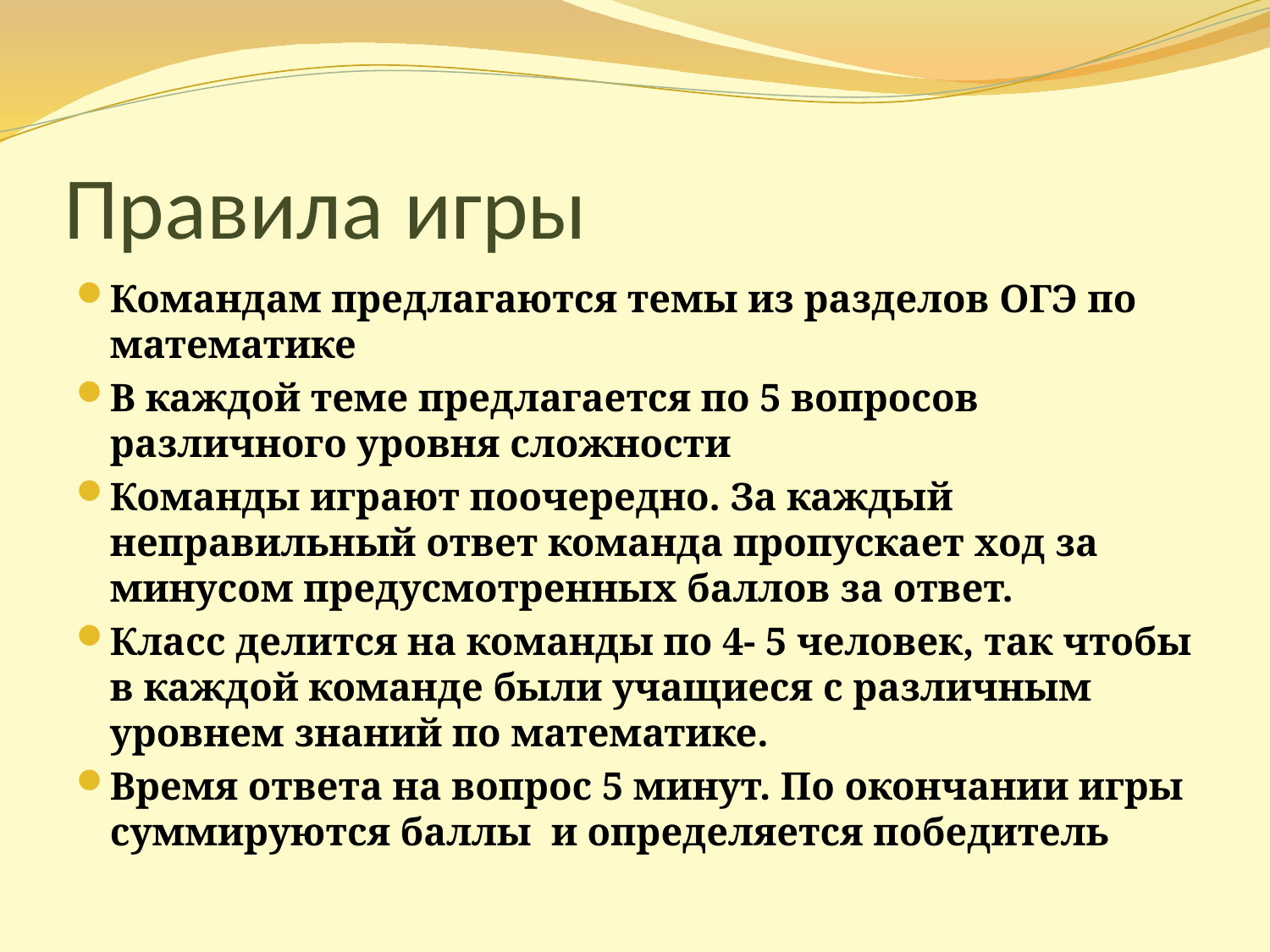

# Правила игры
Командам предлагаются темы из разделов ОГЭ по математике
В каждой теме предлагается по 5 вопросов различного уровня сложности
Команды играют поочередно. За каждый неправильный ответ команда пропускает ход за минусом предусмотренных баллов за ответ.
Класс делится на команды по 4- 5 человек, так чтобы в каждой команде были учащиеся с различным уровнем знаний по математике.
Время ответа на вопрос 5 минут. По окончании игры суммируются баллы  и определяется победитель